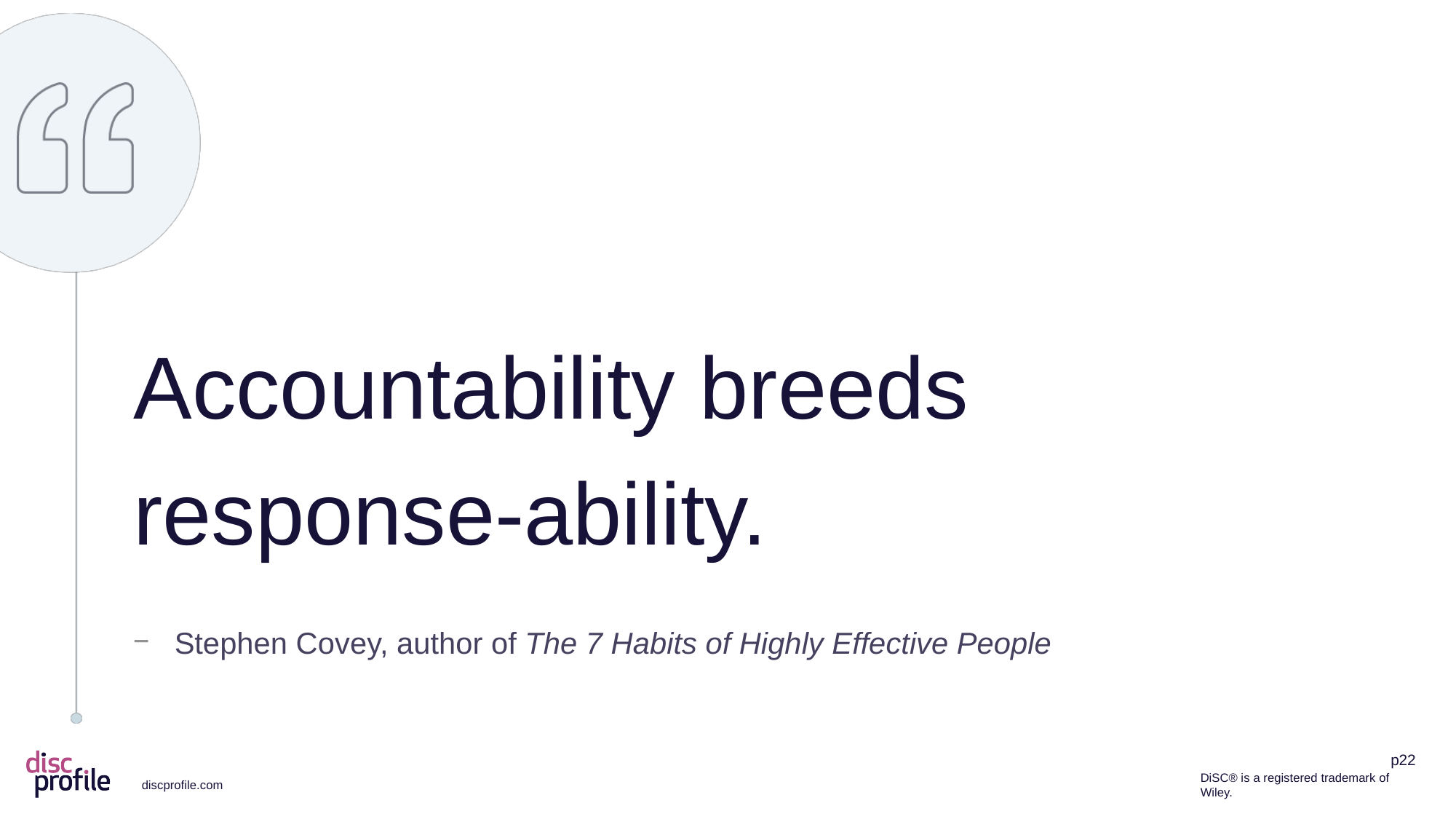

Accountability breeds response-ability.
Stephen Covey, author of The 7 Habits of Highly Effective People